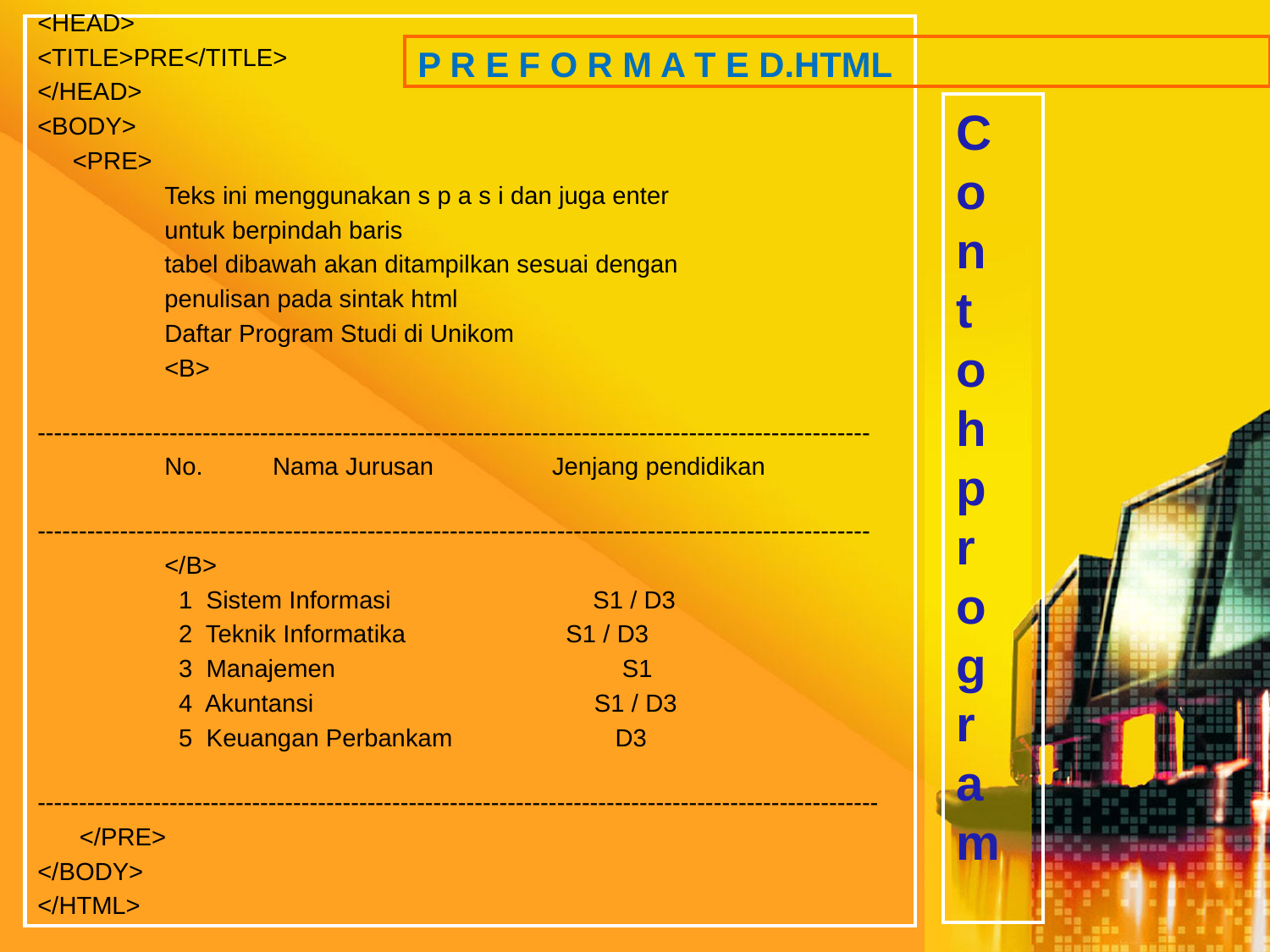

<HTML>
<HEAD>
<TITLE>PRE</TITLE>
</HEAD>
<BODY>
     <PRE>
	Teks ini menggunakan s p a s i dan juga enter
	untuk berpindah baris
	tabel dibawah akan ditampilkan sesuai dengan
	penulisan pada sintak html
	Daftar Program Studi di Unikom
	<B>
	-----------------------------------------------------------------------------------------------------
	No.          Nama Jurusan                 Jenjang pendidikan
	-----------------------------------------------------------------------------------------------------
	</B>
	  1  Sistem Informasi                             S1 / D3
	  2  Teknik Informatika                       S1 / D3
	  3  Manajemen		           S1
	  4  Akuntansi 		       S1 / D3
	  5  Keuangan Perbankam 	          D3
	------------------------------------------------------------------------------------------------------
      </PRE>
</BODY>
</HTML>
P r e f o r m a t e d.html
# C o n t o h p r o g r a m